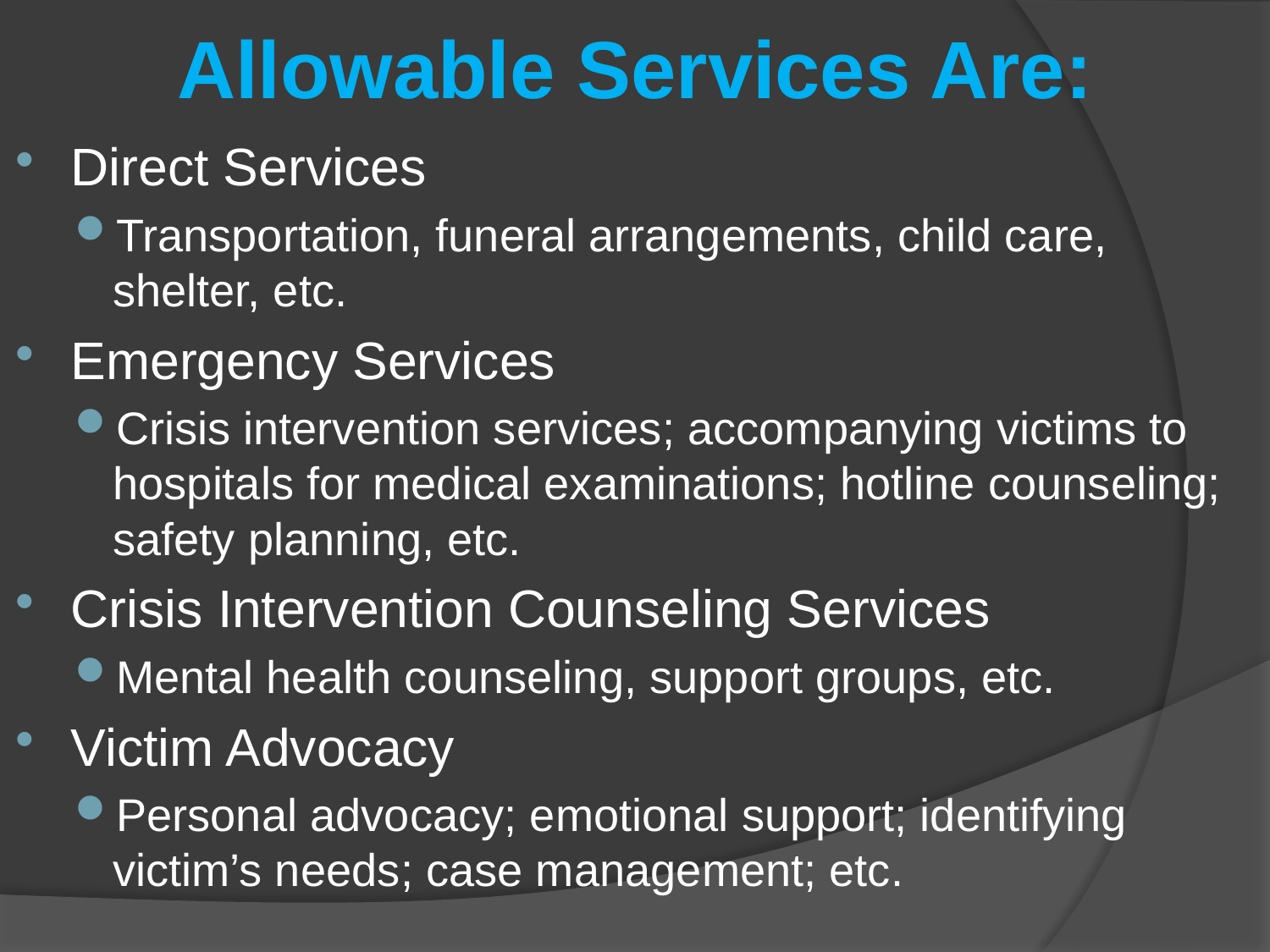

# Allowable Services Are:
Direct Services
Transportation, funeral arrangements, child care, shelter, etc.
Emergency Services
Crisis intervention services; accompanying victims to hospitals for medical examinations; hotline counseling; safety planning, etc.
Crisis Intervention Counseling Services
Mental health counseling, support groups, etc.
Victim Advocacy
Personal advocacy; emotional support; identifying victim’s needs; case management; etc.